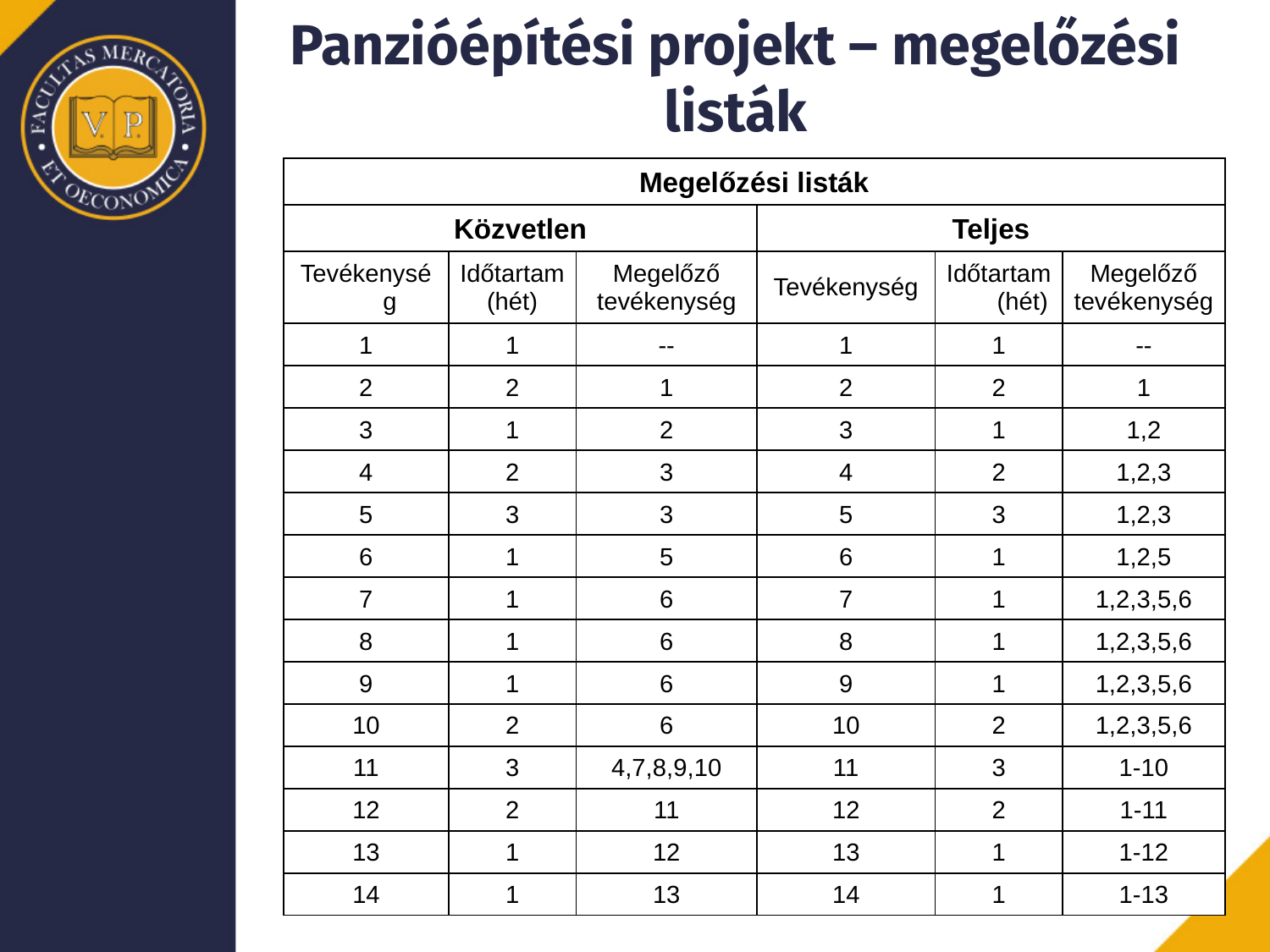

# Panzióépítési projekt – megelőzési listák
| Megelőzési listák |  |  |  |  |  |
| --- | --- | --- | --- | --- | --- |
| Közvetlen |  |  | Teljes |  |  |
| Tevékenység | Időtartam (hét) | Megelőző tevékenység | Tevékenység | Időtartam (hét) | Megelőző tevékenység |
| 1 | 1 | -- | 1 | 1 | -- |
| 2 | 2 | 1 | 2 | 2 | 1 |
| 3 | 1 | 2 | 3 | 1 | 1,2 |
| 4 | 2 | 3 | 4 | 2 | 1,2,3 |
| 5 | 3 | 3 | 5 | 3 | 1,2,3 |
| 6 | 1 | 5 | 6 | 1 | 1,2,5 |
| 7 | 1 | 6 | 7 | 1 | 1,2,3,5,6 |
| 8 | 1 | 6 | 8 | 1 | 1,2,3,5,6 |
| 9 | 1 | 6 | 9 | 1 | 1,2,3,5,6 |
| 10 | 2 | 6 | 10 | 2 | 1,2,3,5,6 |
| 11 | 3 | 4,7,8,9,10 | 11 | 3 | 1-10 |
| 12 | 2 | 11 | 12 | 2 | 1-11 |
| 13 | 1 | 12 | 13 | 1 | 1-12 |
| 14 | 1 | 13 | 14 | 1 | 1-13 |